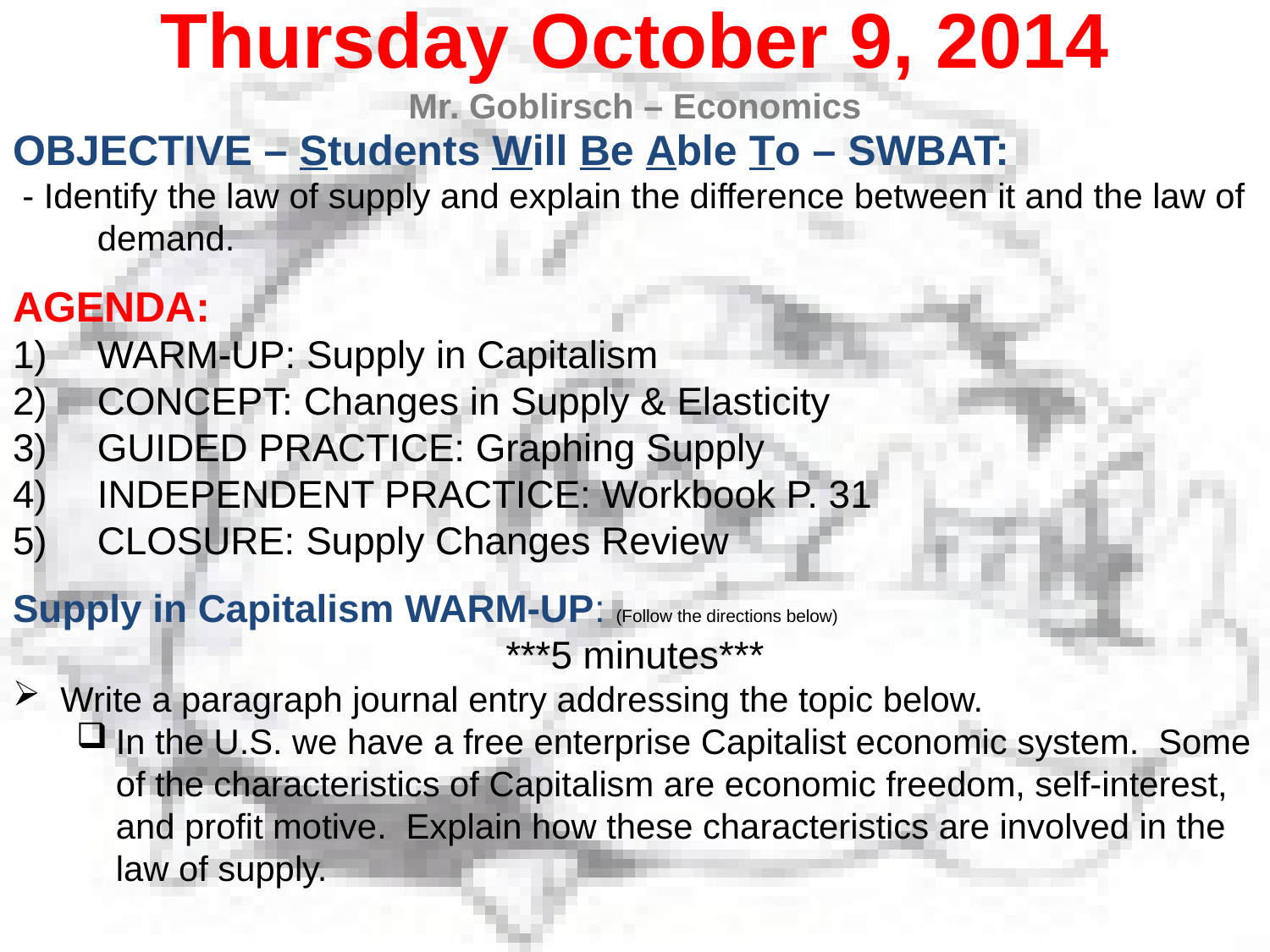

Thursday October 9, 2014
Mr. Goblirsch – Economics
OBJECTIVE – Students Will Be Able To – SWBAT:
 - Identify the law of supply and explain the difference between it and the law of demand.

AGENDA:
WARM-UP: Supply in Capitalism
CONCEPT: Changes in Supply & Elasticity
GUIDED PRACTICE: Graphing Supply
INDEPENDENT PRACTICE: Workbook P. 31
CLOSURE: Supply Changes Review

Supply in Capitalism WARM-UP: (Follow the directions below)
***5 minutes***
Write a paragraph journal entry addressing the topic below.
In the U.S. we have a free enterprise Capitalist economic system.  Some of the characteristics of Capitalism are economic freedom, self-interest, and profit motive.  Explain how these characteristics are involved in the law of supply.